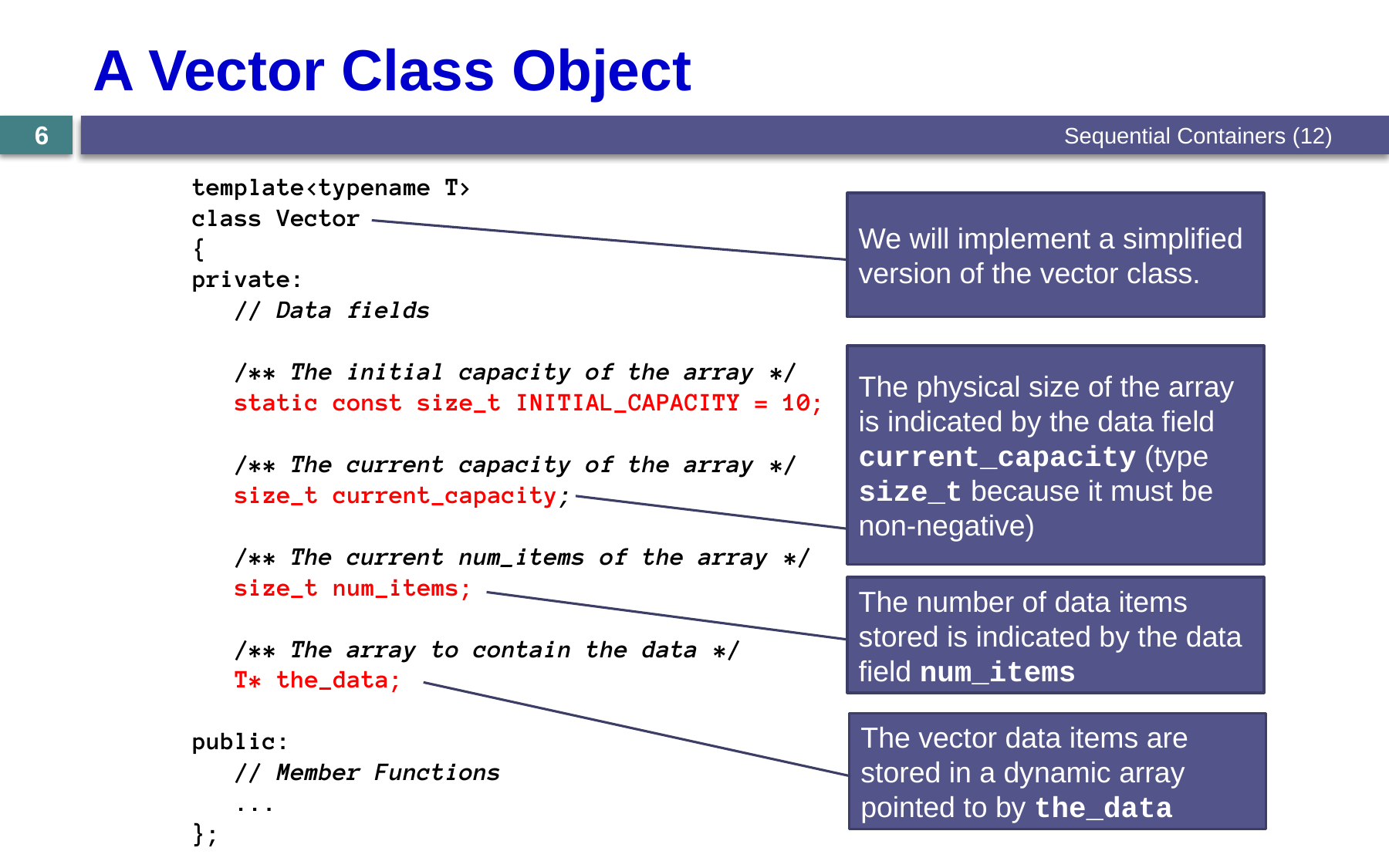

# A Vector Class Object
Sequential Containers (12)
6
template<typename T>
class Vector
{
private:
   // Data fields

   /** The initial capacity of the array */
   static const size_t INITIAL_CAPACITY = 10;

   /** The current capacity of the array */
   size_t current_capacity;

   /** The current num_items of the array */
   size_t num_items;

   /** The array to contain the data */
   T* the_data;

public:
   // Member Functions
   ...
};
We will implement a simplified version of the vector class.
The physical size of the array is indicated by the data field current_capacity (type size_t because it must be non-negative)
The number of data items stored is indicated by the data field num_items
The vector data items are stored in a dynamic array pointed to by the_data